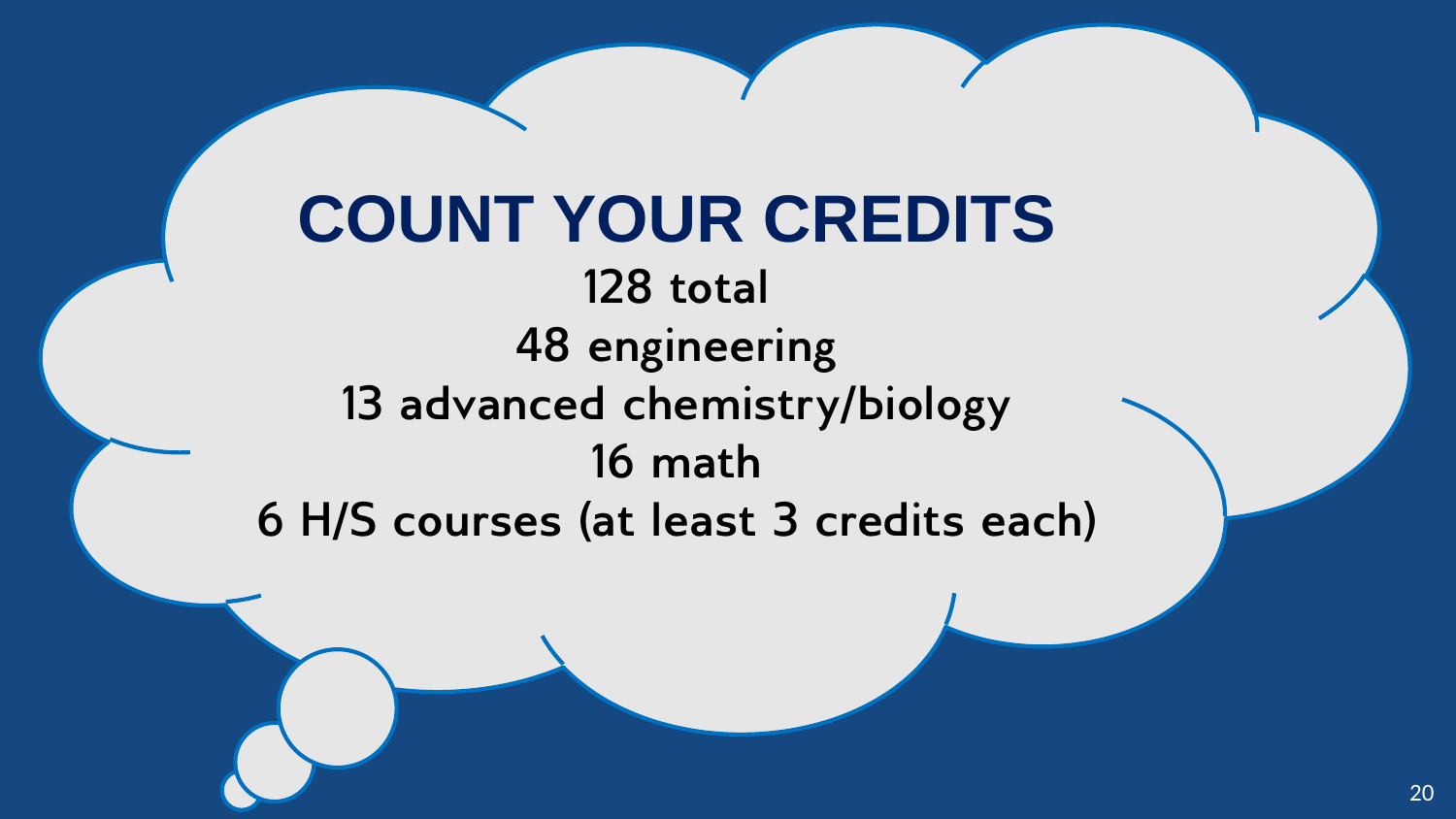

COUNT YOUR CREDITS
128 total
48 engineering
13 advanced chemistry/biology
16 math
6 H/S courses (at least 3 credits each)